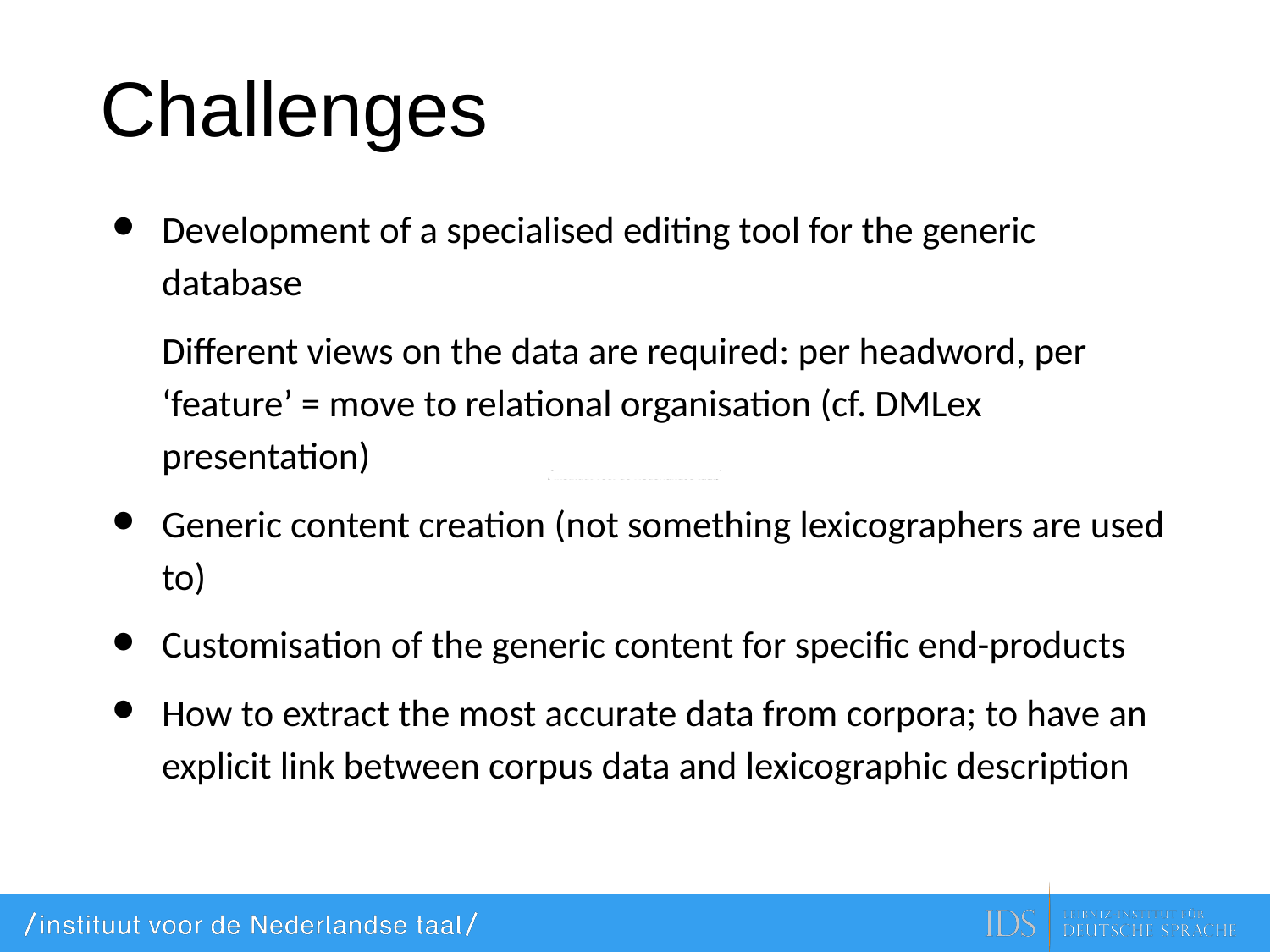

# Challenges
Development of a specialised editing tool for the generic database
Different views on the data are required: per headword, per ‘feature’ = move to relational organisation (cf. DMLex presentation)
Generic content creation (not something lexicographers are used to)
Customisation of the generic content for specific end-products
How to extract the most accurate data from corpora; to have an explicit link between corpus data and lexicographic description